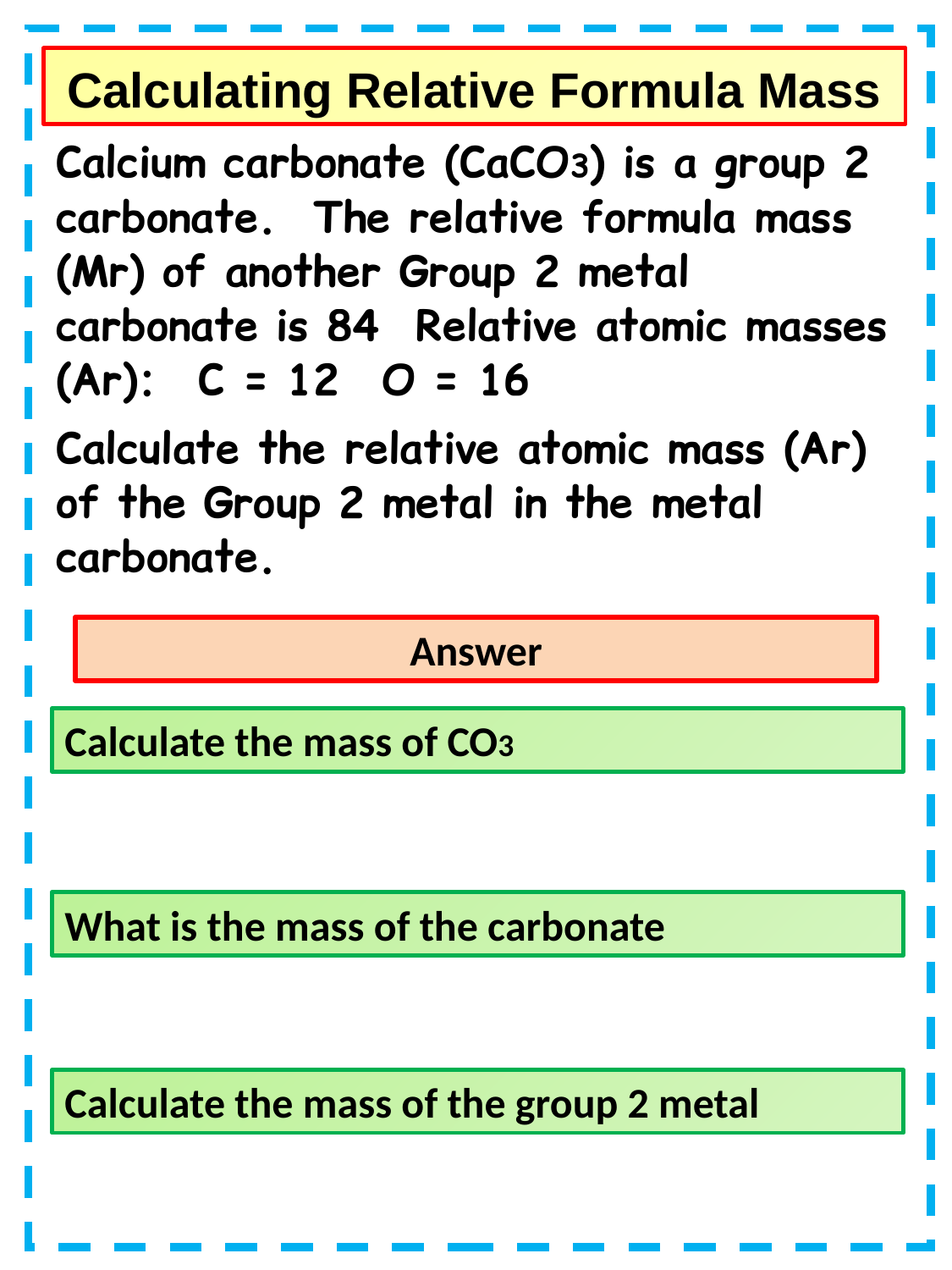

Calculating Relative Formula Mass
Calcium carbonate (CaCO3) is a group 2 carbonate.  The relative formula mass (Mr) of another Group 2 metal carbonate is 84  Relative atomic masses (Ar): C = 12 O = 16
Calculate the relative atomic mass (Ar) of the Group 2 metal in the metal carbonate.
Answer
Calculate the mass of CO3
What is the mass of the carbonate
Calculate the mass of the group 2 metal